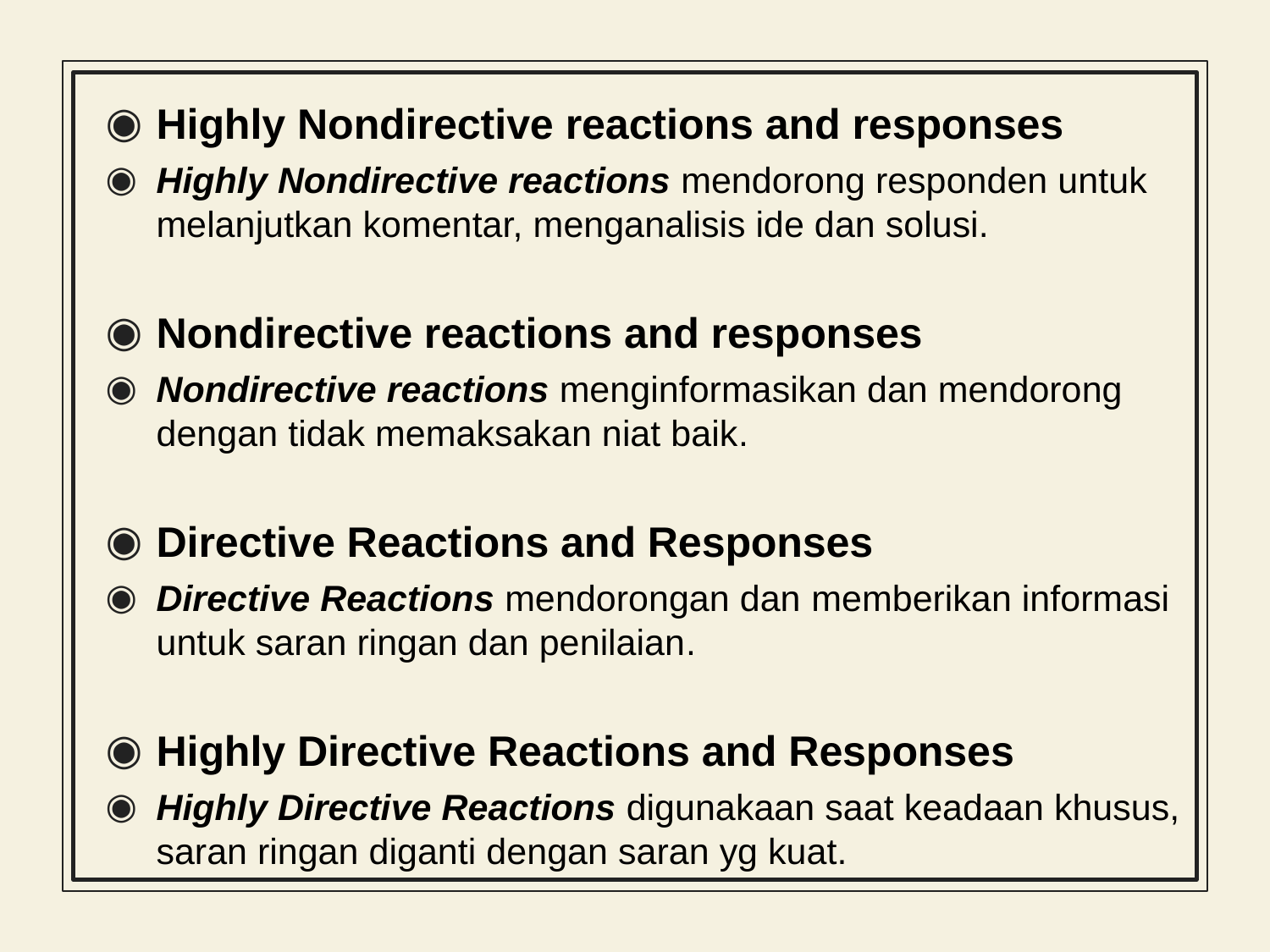

Highly Nondirective reactions and responses
Highly Nondirective reactions mendorong responden untuk melanjutkan komentar, menganalisis ide dan solusi.

Nondirective reactions and responses
Nondirective reactions menginformasikan dan mendorong dengan tidak memaksakan niat baik.

Directive Reactions and Responses
Directive Reactions mendorongan dan memberikan informasi untuk saran ringan dan penilaian.

Highly Directive Reactions and Responses
Highly Directive Reactions digunakaan saat keadaan khusus, saran ringan diganti dengan saran yg kuat.